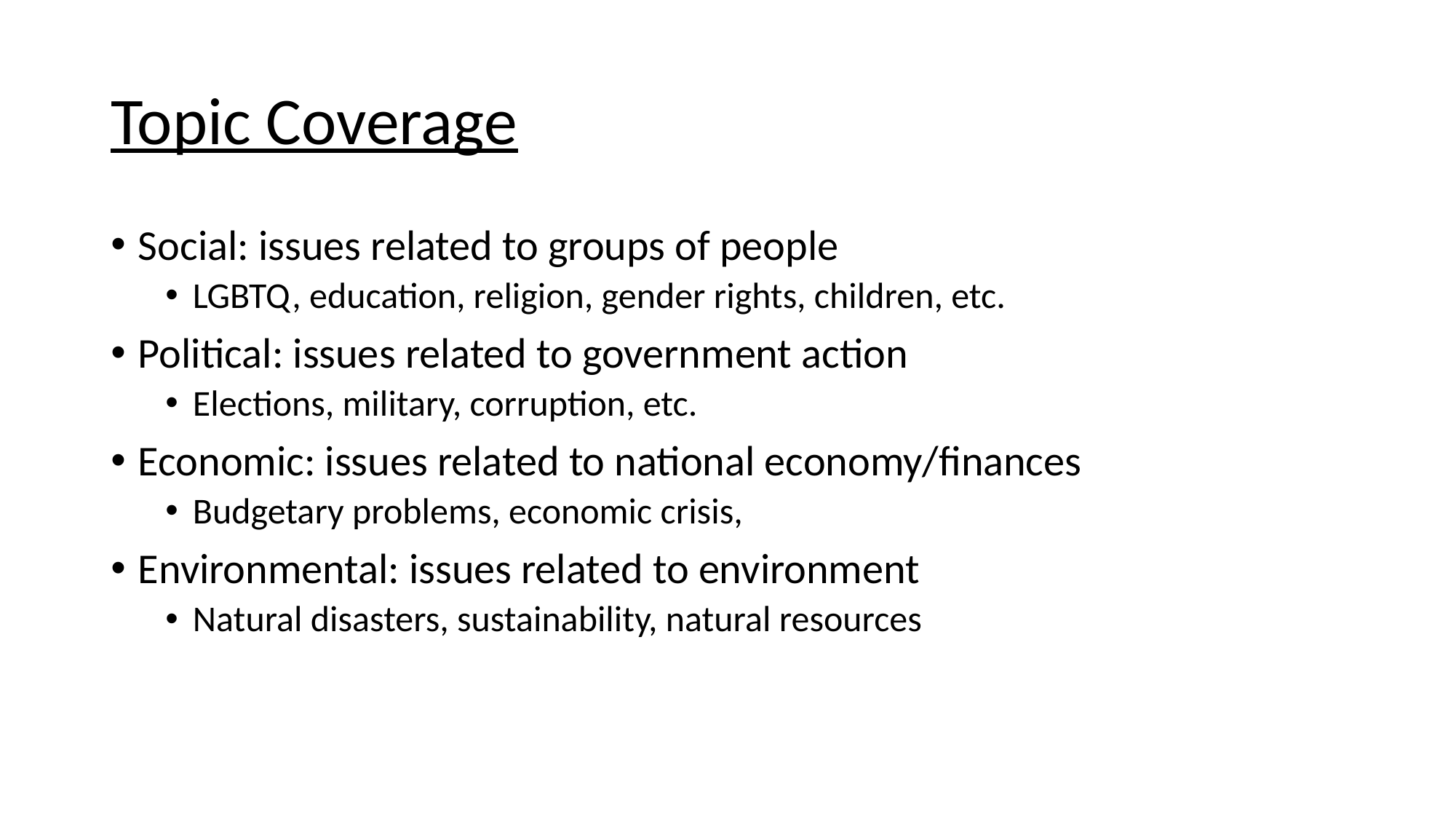

# Topic Coverage
Social: issues related to groups of people
LGBTQ, education, religion, gender rights, children, etc.
Political: issues related to government action
Elections, military, corruption, etc.
Economic: issues related to national economy/finances
Budgetary problems, economic crisis,
Environmental: issues related to environment
Natural disasters, sustainability, natural resources